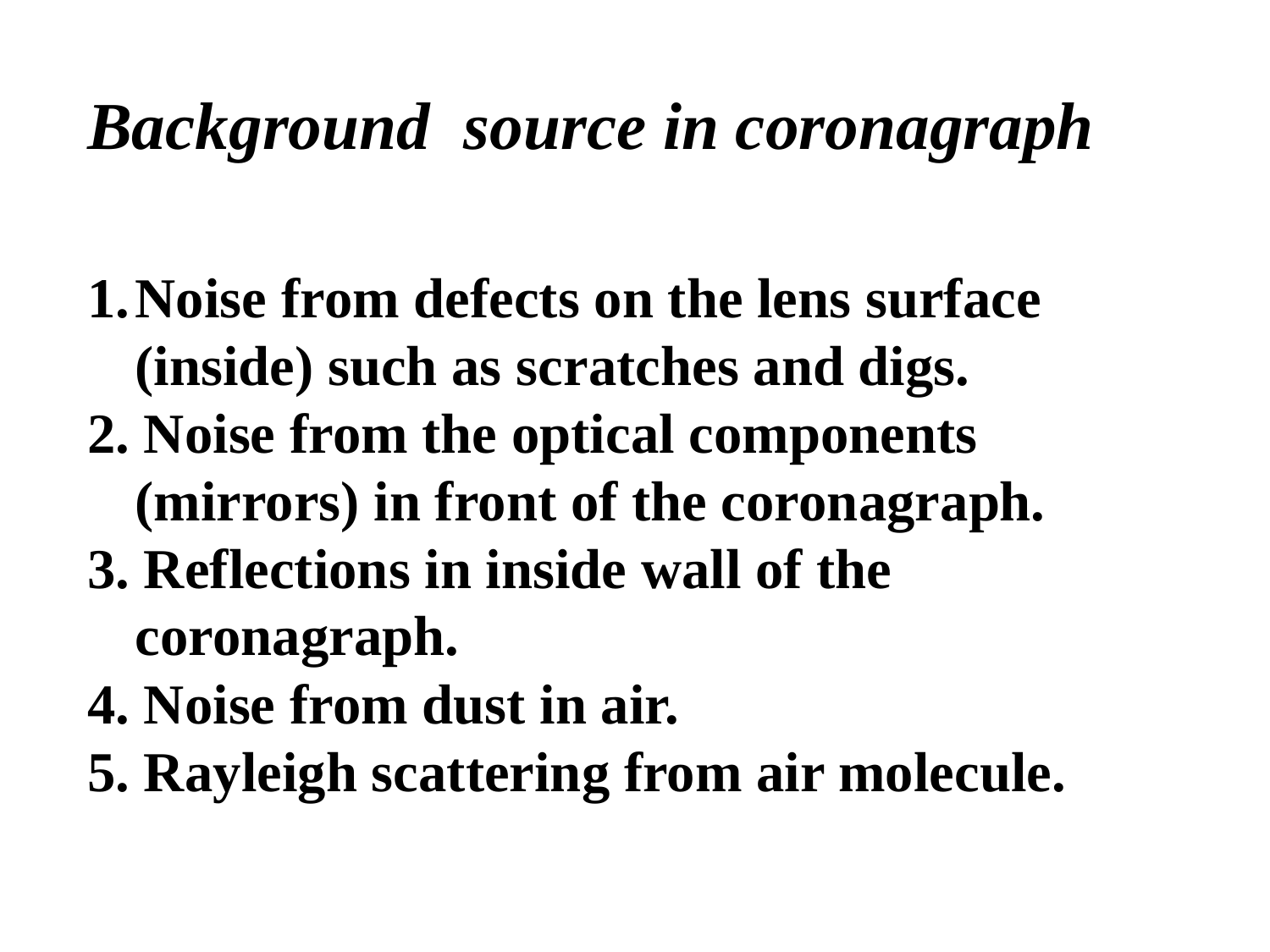

Background  source in coronagraph

Noise from defects on the lens surface (inside) such as scratches and digs.
2. Noise from the optical components (mirrors) in front of the coronagraph.
3. Reflections in inside wall of the coronagraph.
4. Noise from dust in air.
5. Rayleigh scattering from air molecule.